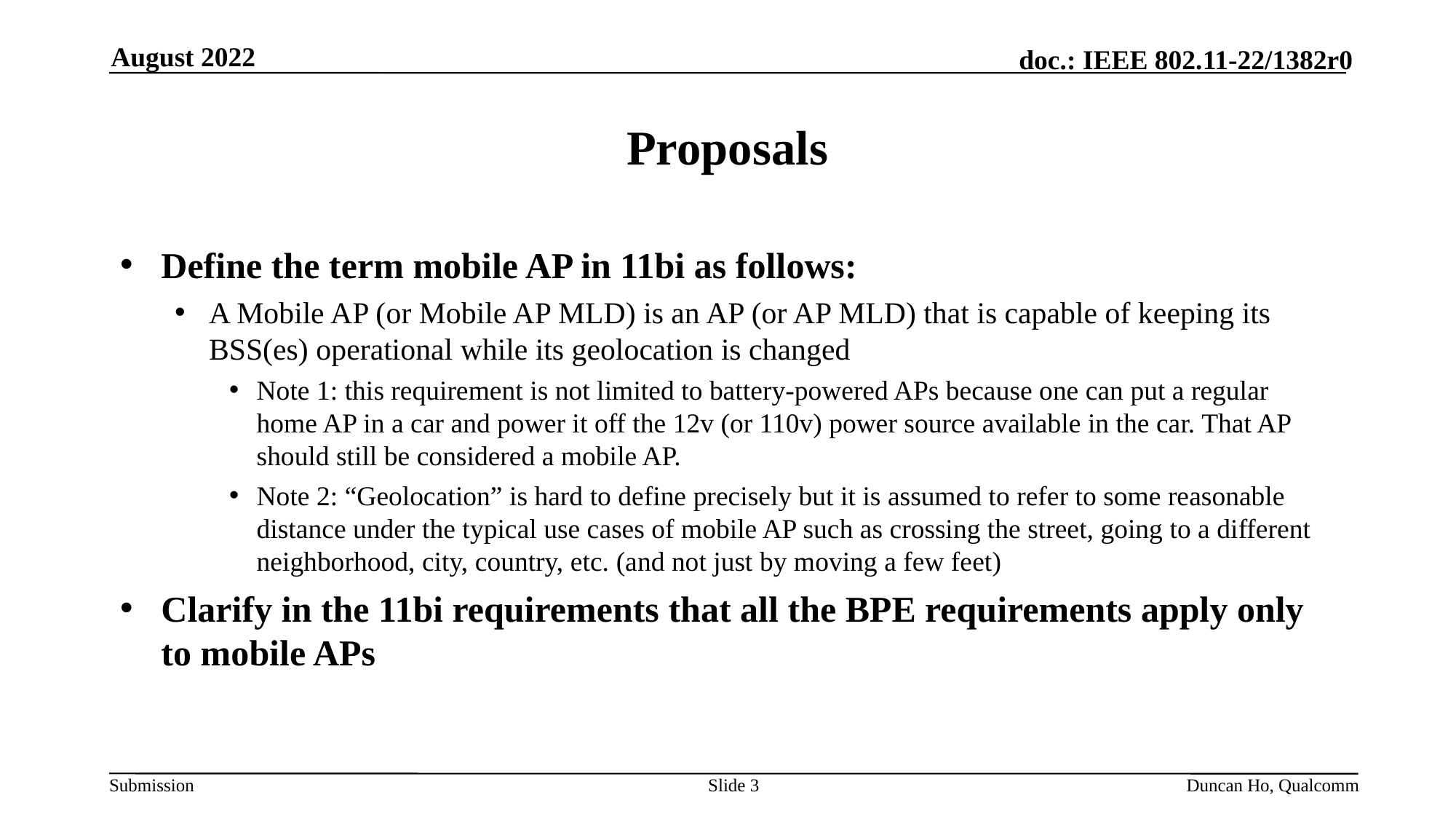

August 2022
# Proposals
Define the term mobile AP in 11bi as follows:
A Mobile AP (or Mobile AP MLD) is an AP (or AP MLD) that is capable of keeping its BSS(es) operational while its geolocation is changed
Note 1: this requirement is not limited to battery-powered APs because one can put a regular home AP in a car and power it off the 12v (or 110v) power source available in the car. That AP should still be considered a mobile AP.
Note 2: “Geolocation” is hard to define precisely but it is assumed to refer to some reasonable distance under the typical use cases of mobile AP such as crossing the street, going to a different neighborhood, city, country, etc. (and not just by moving a few feet)
Clarify in the 11bi requirements that all the BPE requirements apply only to mobile APs

Slide 3
Duncan Ho, Qualcomm